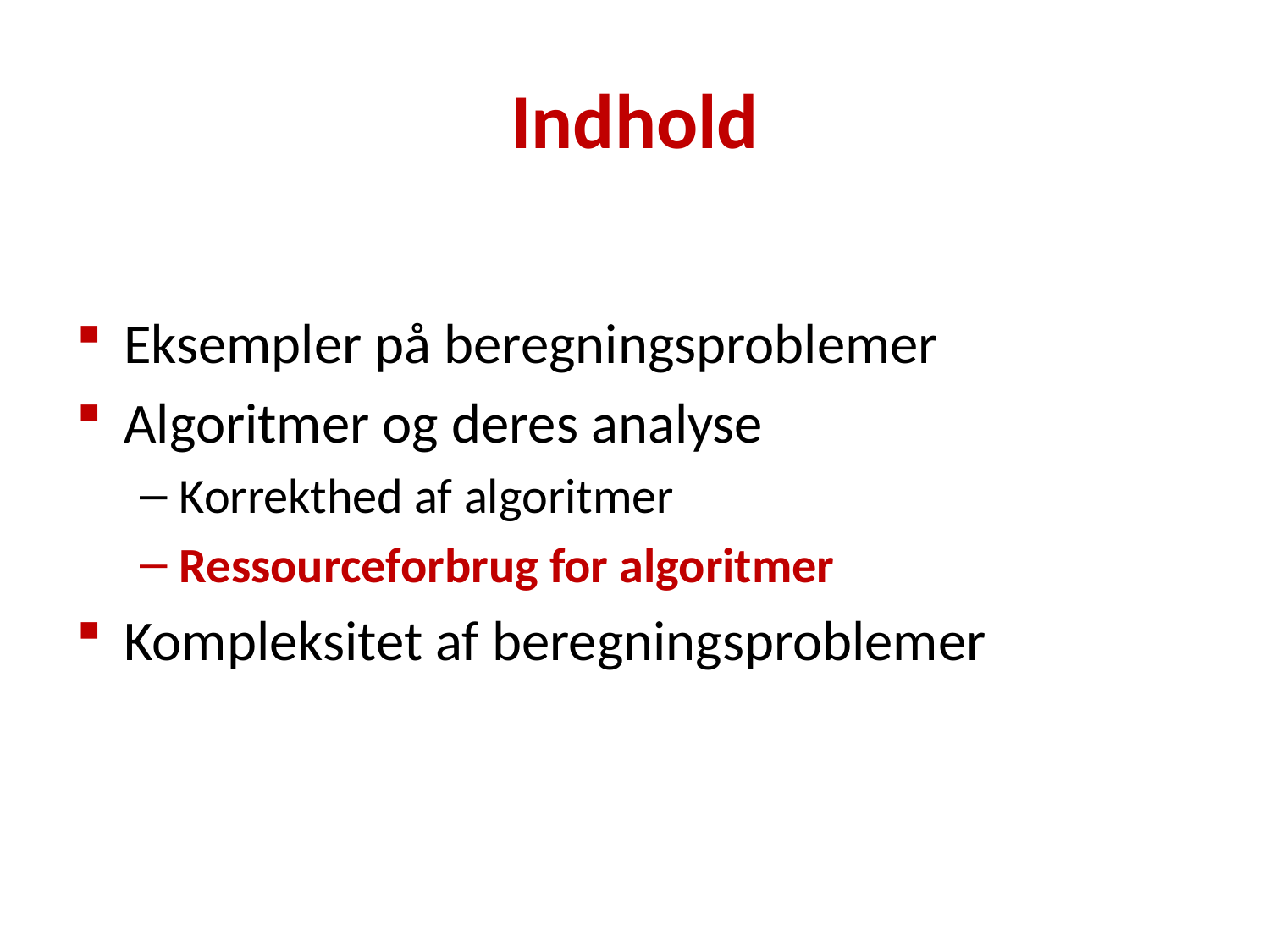

# Indhold

Eksempler på beregningsproblemer
Algoritmer og deres analyse
Korrekthed af algoritmer
Ressourceforbrug for algoritmer
Kompleksitet af beregningsproblemer